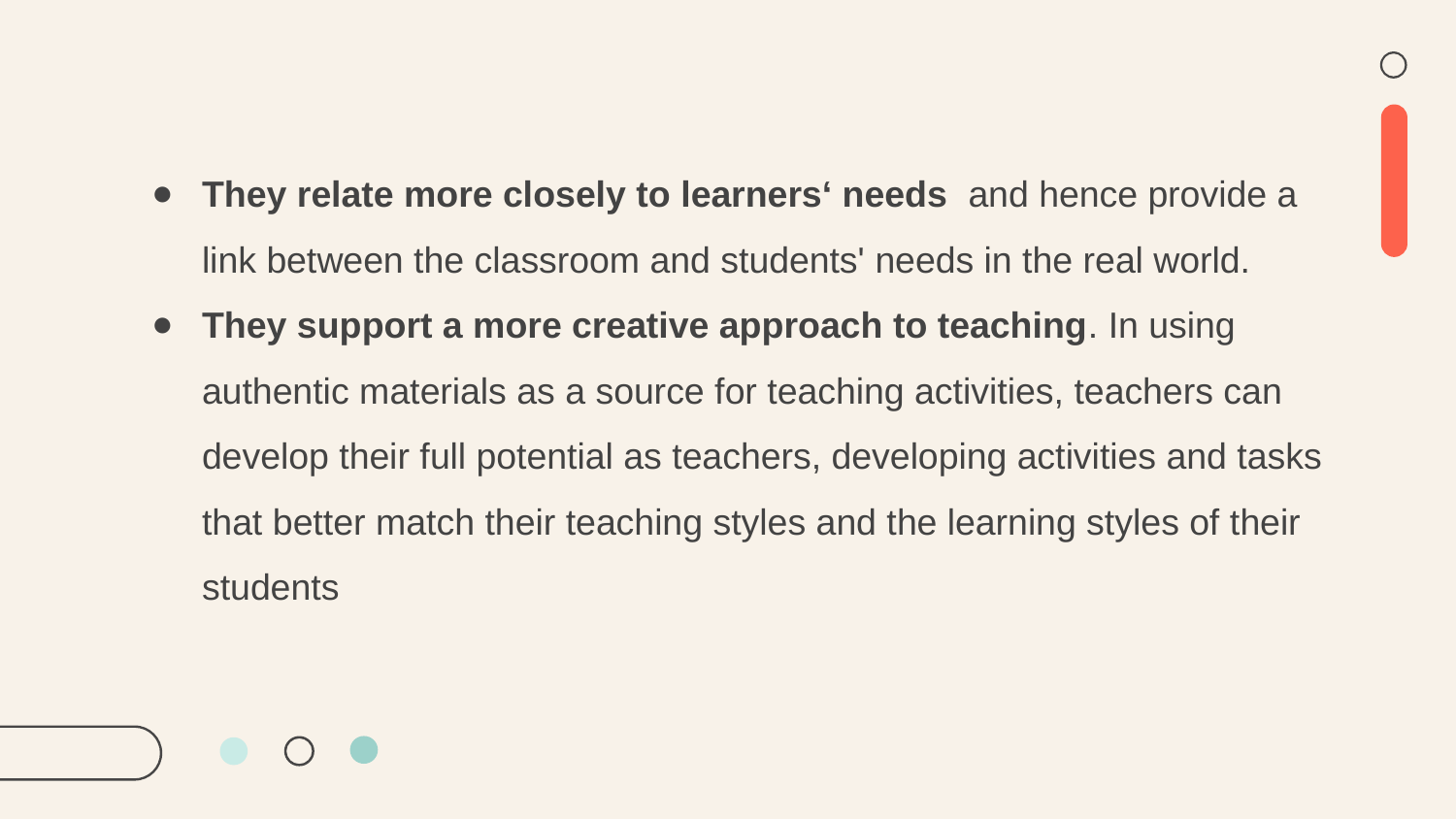

They relate more closely to learners‘ needs  and hence provide a link between the classroom and students' needs in the real world.
They support a more creative approach to teaching. In using authentic materials as a source for teaching activities, teachers can develop their full potential as teachers, developing activities and tasks that better match their teaching styles and the learning styles of their students